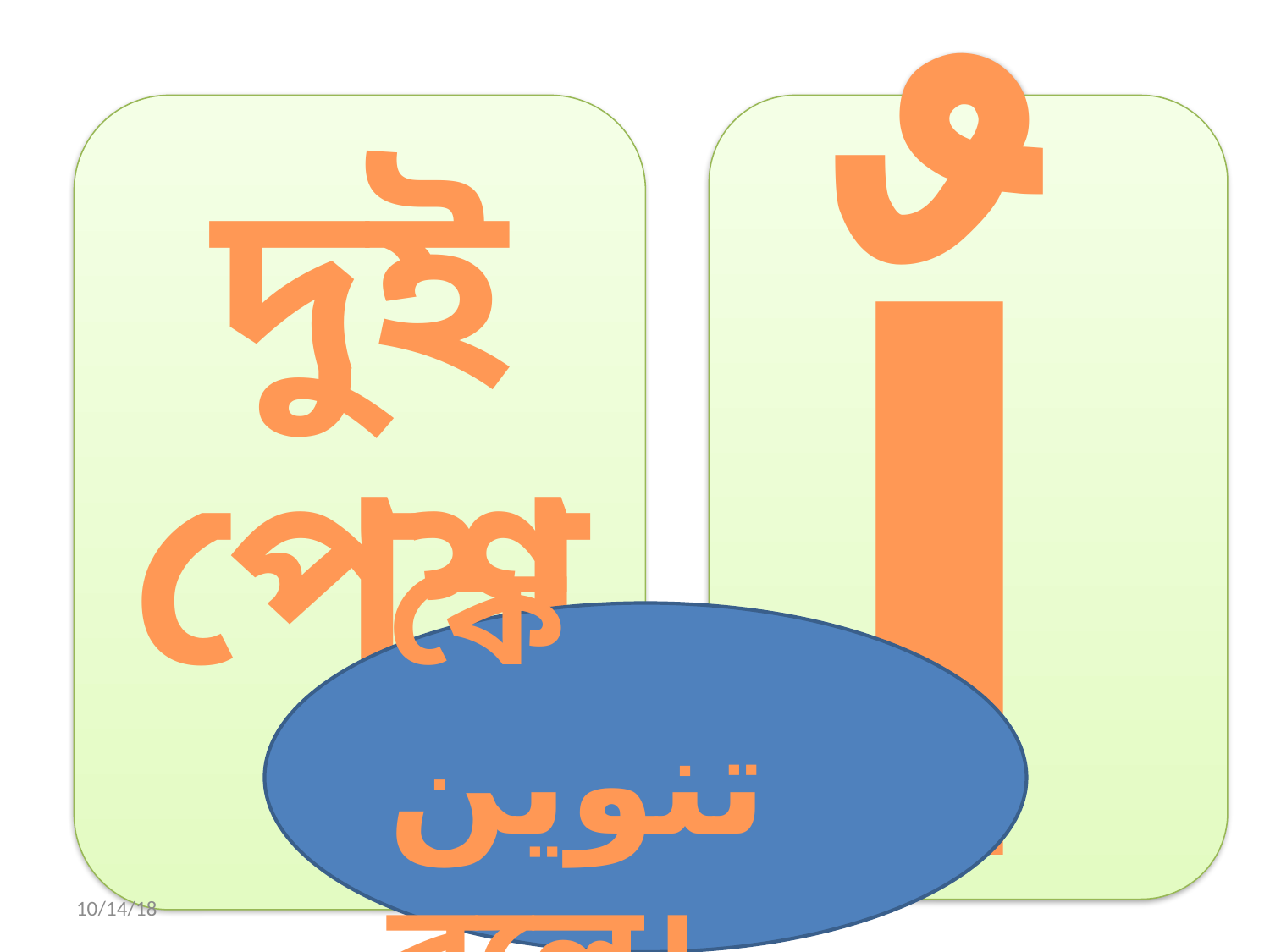

দুইপেশ
اٌ
কে تنوين বলে।
10/14/18
মোঃ আবুল হাসান মোবাঃ ০১৭৪৫৫৭১৪৩৬